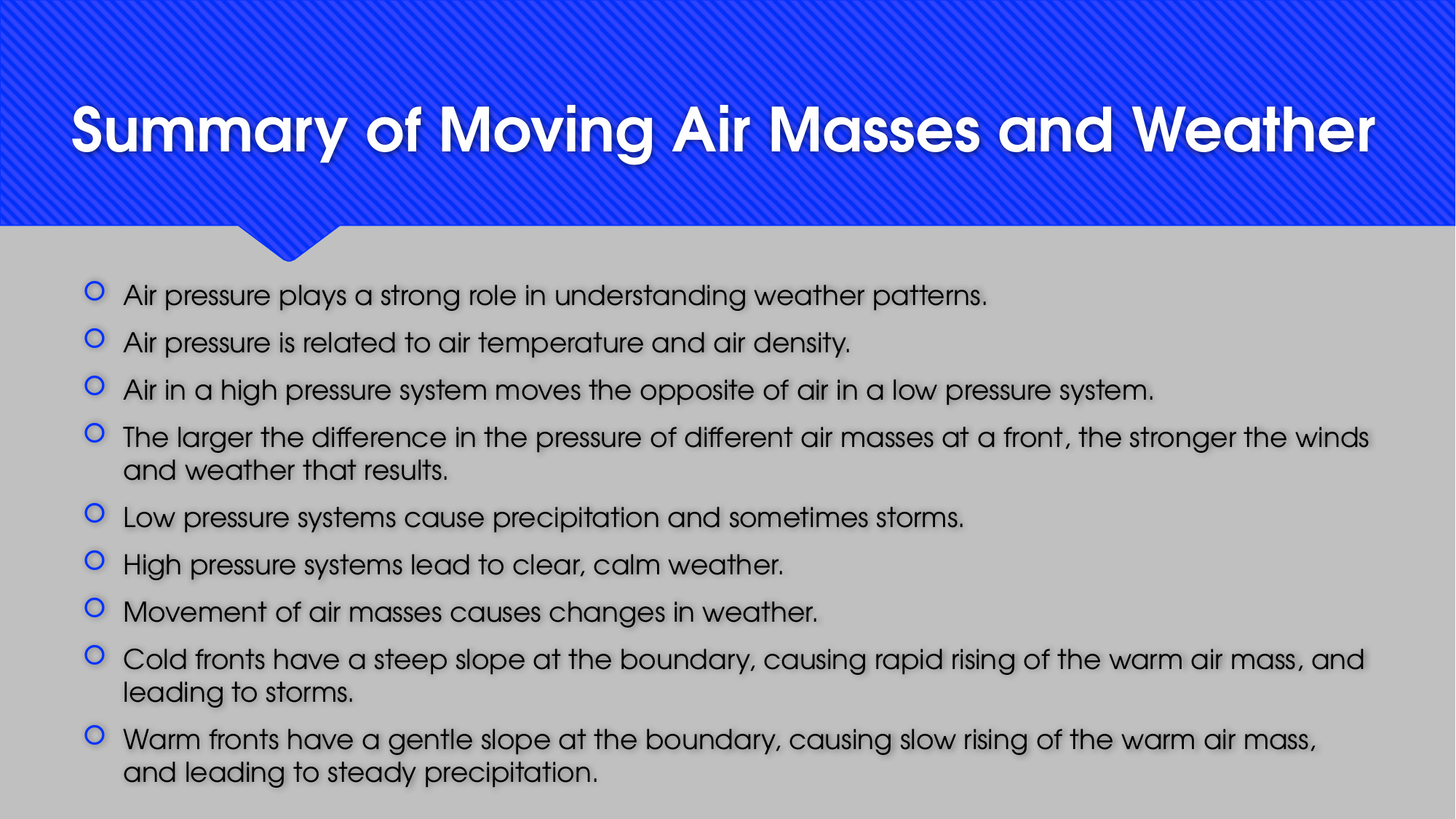

# Summary of Moving Air Masses and Weather
Air pressure plays a strong role in understanding weather patterns.
Air pressure is related to air temperature and air density.
Air in a high pressure system moves the opposite of air in a low pressure system.
The larger the difference in the pressure of different air masses at a front, the stronger the winds and weather that results.
Low pressure systems cause precipitation and sometimes storms.
High pressure systems lead to clear, calm weather.
Movement of air masses causes changes in weather.
Cold fronts have a steep slope at the boundary, causing rapid rising of the warm air mass, and leading to storms.
Warm fronts have a gentle slope at the boundary, causing slow rising of the warm air mass, and leading to steady precipitation.